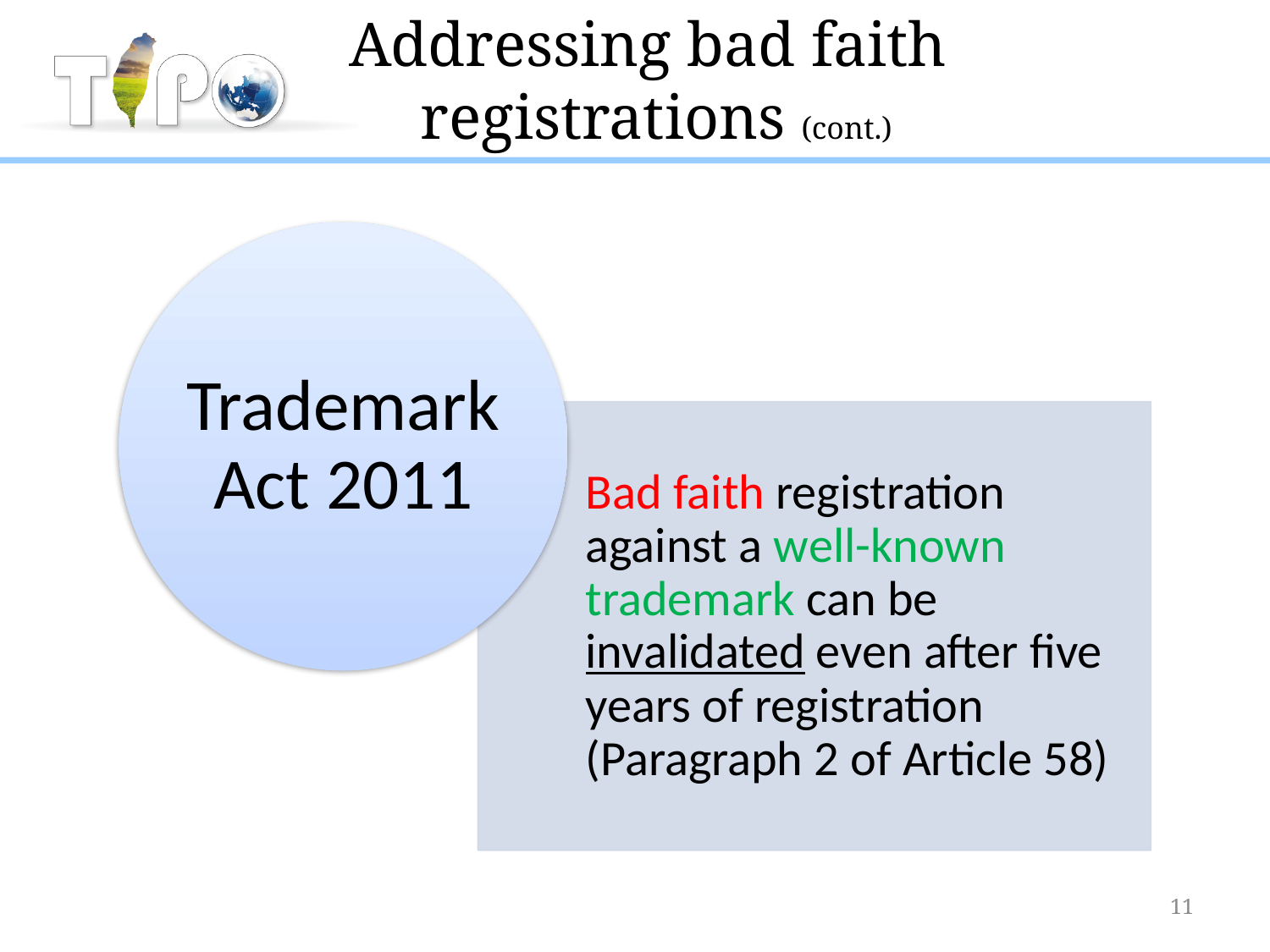

# Addressing bad faith registrations (cont.)
Bad faith registration against a well-known trademark can be invalidated even after five years of registration (Paragraph 2 of Article 58)
Trademark Act 2011
11